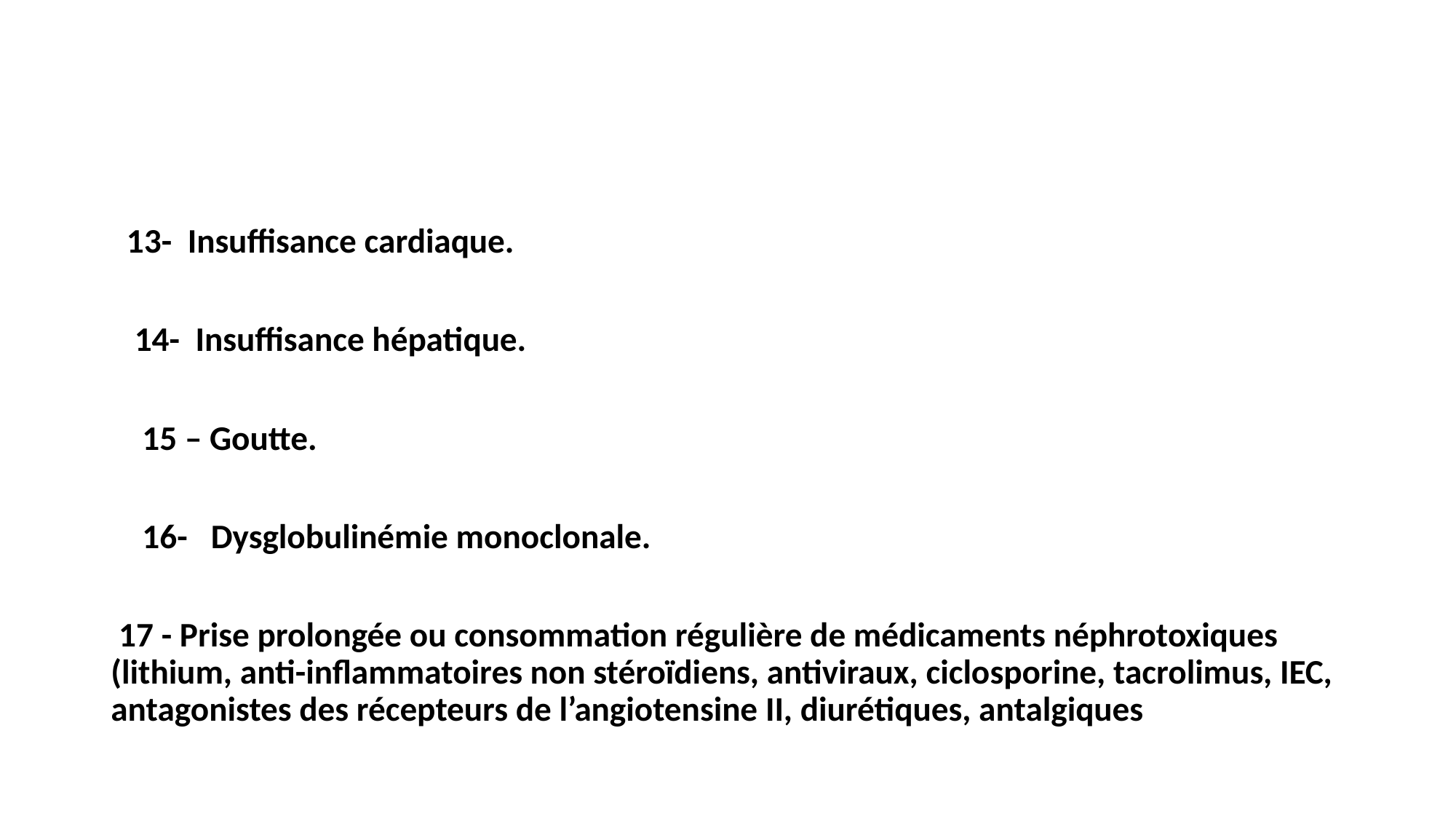

#
  13-  Insuffisance cardiaque.

   14-  Insuffisance hépatique.

    15 – Goutte.

    16-   Dysglobulinémie monoclonale.

 17 - Prise prolongée ou consommation régulière de médicaments néphrotoxiques (lithium, anti-inflammatoires non stéroïdiens, antiviraux, ciclosporine, tacrolimus, IEC, antagonistes des récepteurs de l’angiotensine II, diurétiques, antalgiques